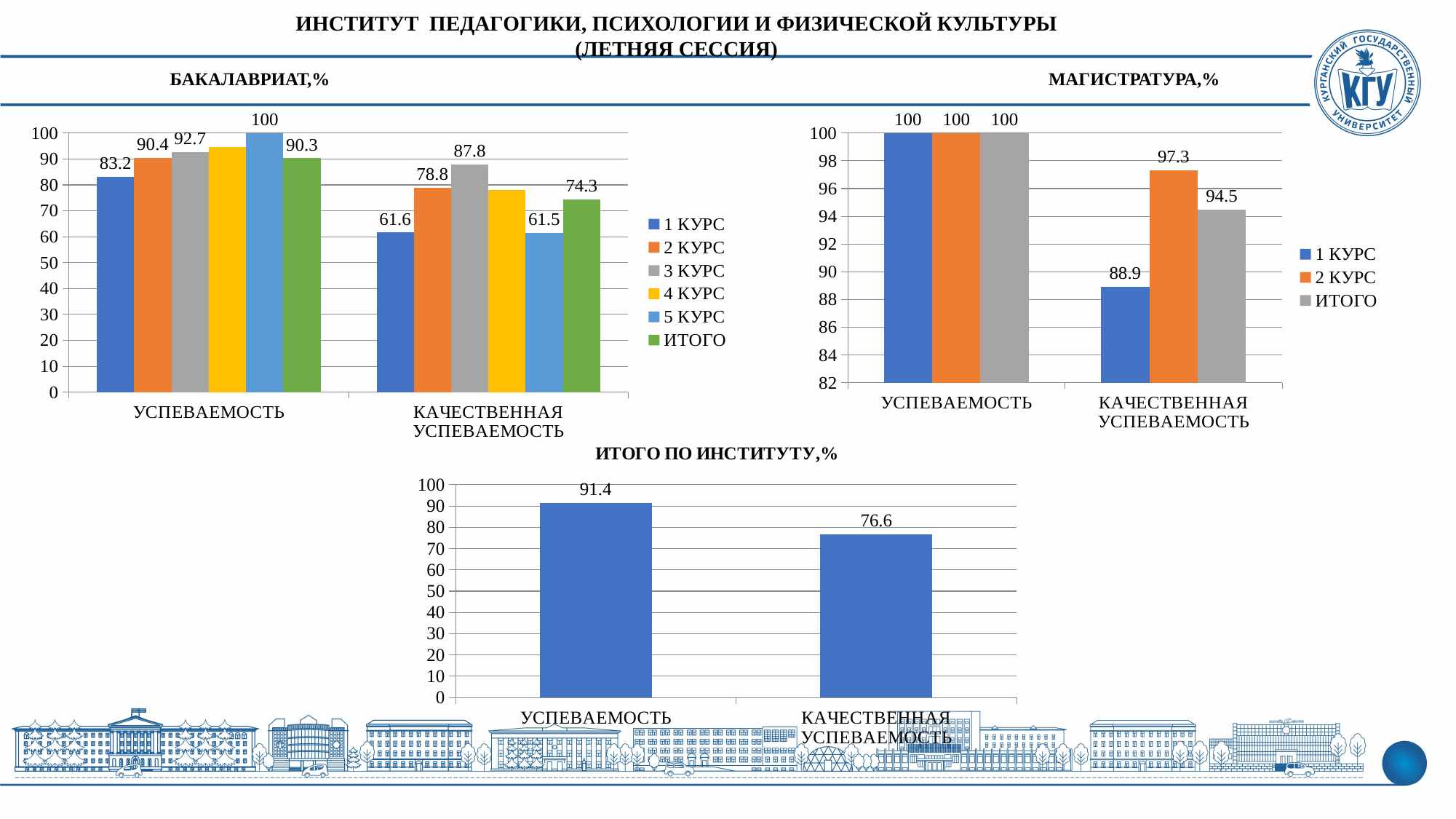

ИНСТИТУТ  ПЕДАГОГИКИ, ПСИХОЛОГИИ И ФИЗИЧЕСКОЙ КУЛЬТУРЫ (ЛЕТНЯЯ СЕССИЯ)
МАГИСТРАТУРА,%
БАКАЛАВРИАТ,%

### Chart

| Category | 1 КУРС | 2 КУРС | ИТОГО |
|---|---|---|---|
| УСПЕВАЕМОСТЬ | 100.0 | 100.0 | 100.0 |
| КАЧЕСТВЕННАЯ УСПЕВАЕМОСТЬ | 88.9 | 97.3 | 94.5 |

### Chart

| Category | 1 КУРС | 2 КУРС | 3 КУРС | 4 КУРС | 5 КУРС | ИТОГО |
|---|---|---|---|---|---|---|
| УСПЕВАЕМОСТЬ | 83.2 | 90.4 | 92.7 | 94.7 | 100.0 | 90.3 |
| КАЧЕСТВЕННАЯ УСПЕВАЕМОСТЬ | 61.6 | 78.8 | 87.8 | 77.9 | 61.5 | 74.3 |

### Chart: ИТОГО ПО ИНСТИТУТУ,%

| Category | ИТОГО ПО ИНСТИТУТУ |
|---|---|
| УСПЕВАЕМОСТЬ | 91.4 |
| КАЧЕСТВЕННАЯ УСПЕВАЕМОСТЬ | 76.6 |